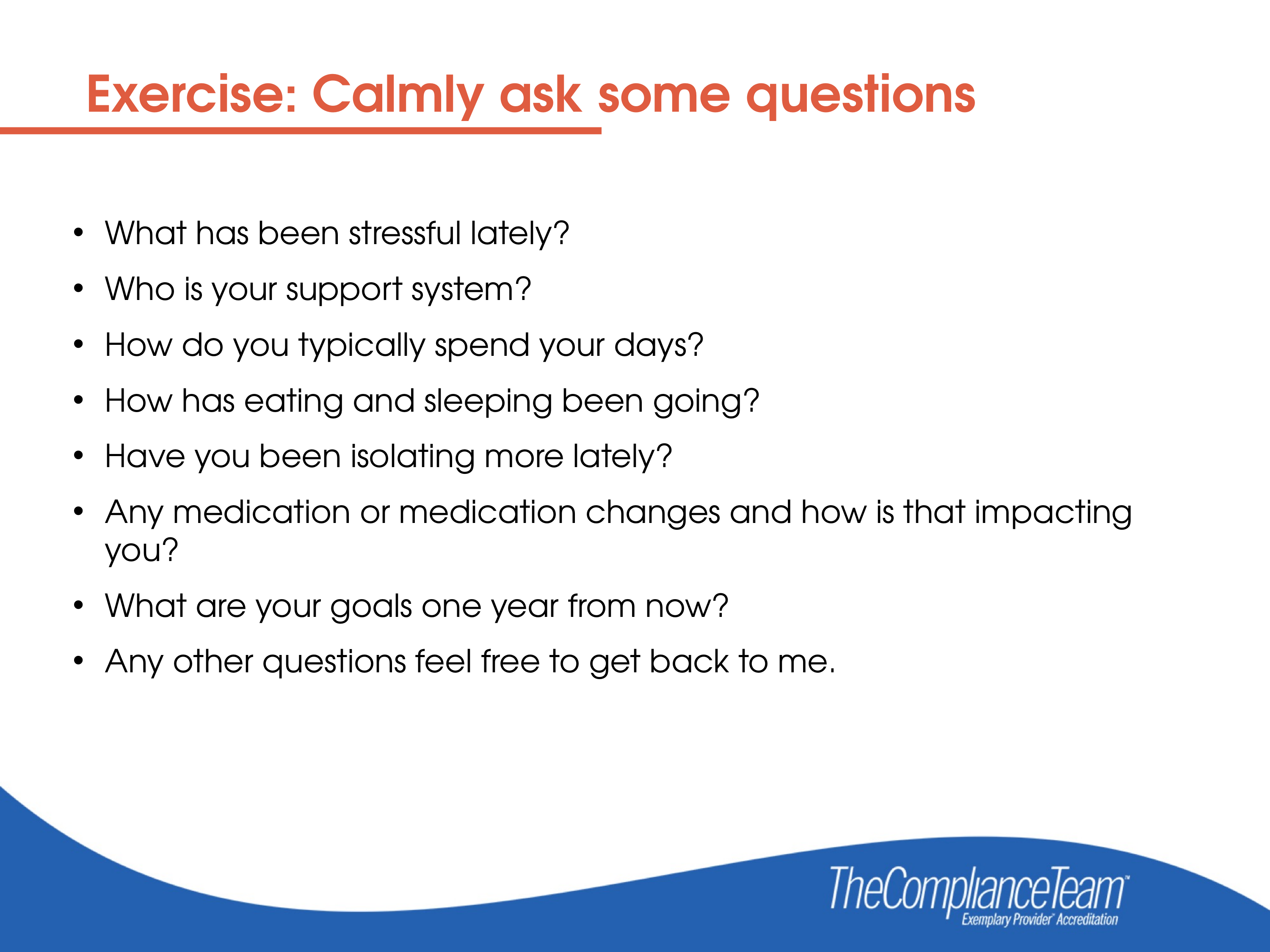

Exercise: Calmly ask some questions
What has been stressful lately?
Who is your support system?
How do you typically spend your days?
How has eating and sleeping been going?
Have you been isolating more lately?
Any medication or medication changes and how is that impacting you?
What are your goals one year from now?
Any other questions feel free to get back to me.